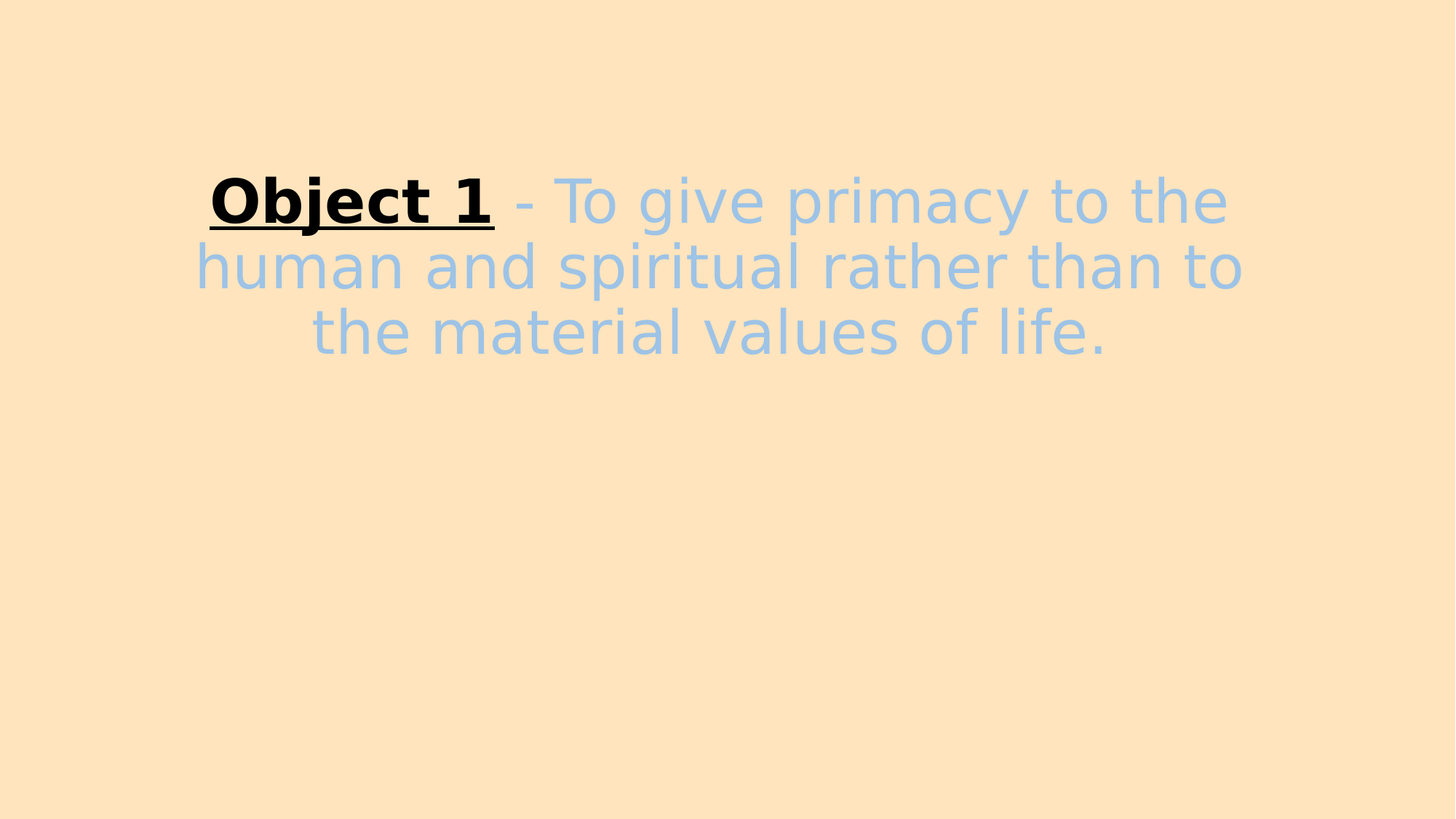

# Object 1 - To give primacy to the human and spiritual rather than to the material values of life.